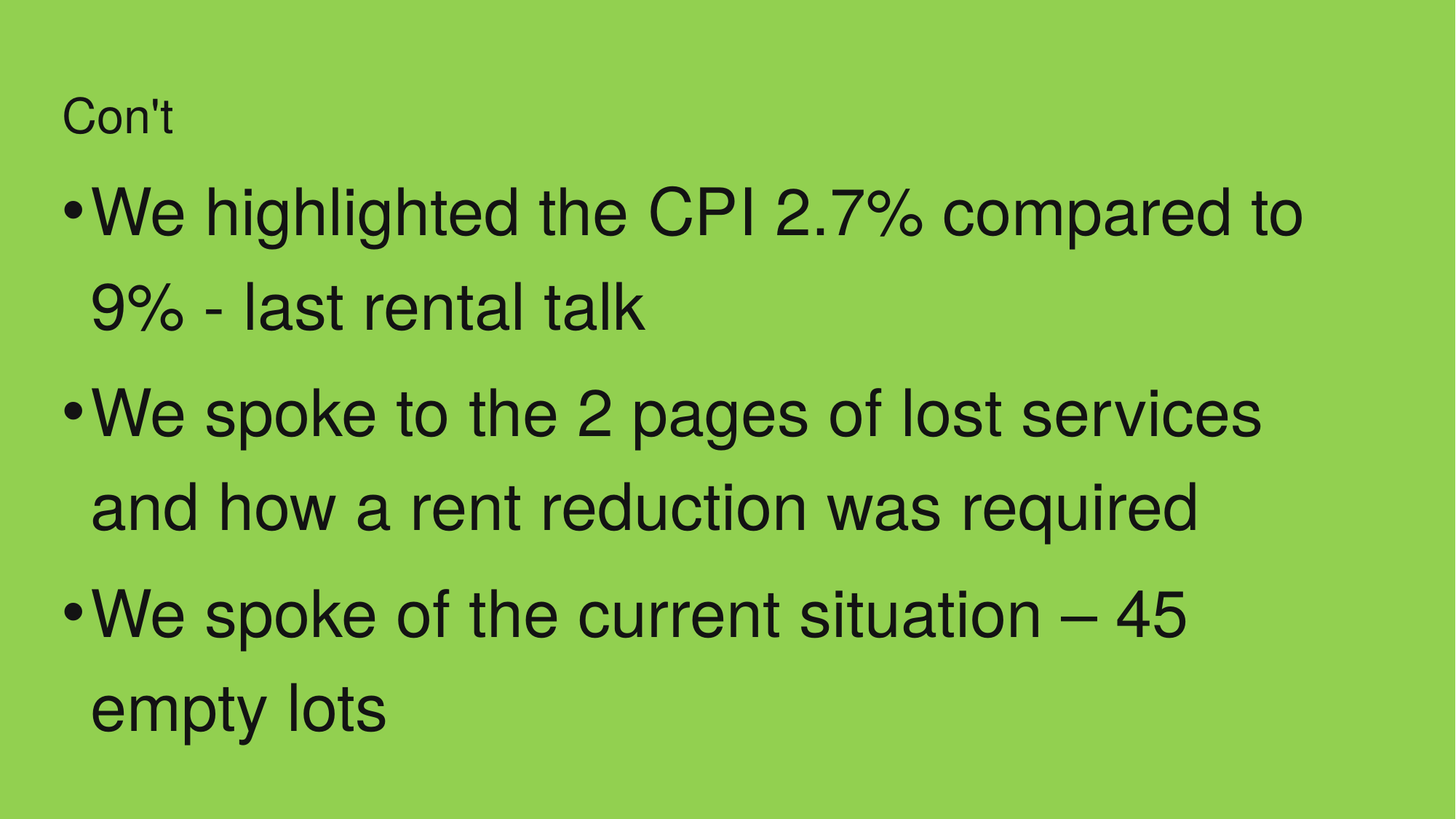

# Con't
We highlighted the CPI 2.7% compared to 9% - last rental talk
We spoke to the 2 pages of lost services and how a rent reduction was required
We spoke of the current situation – 45 empty lots